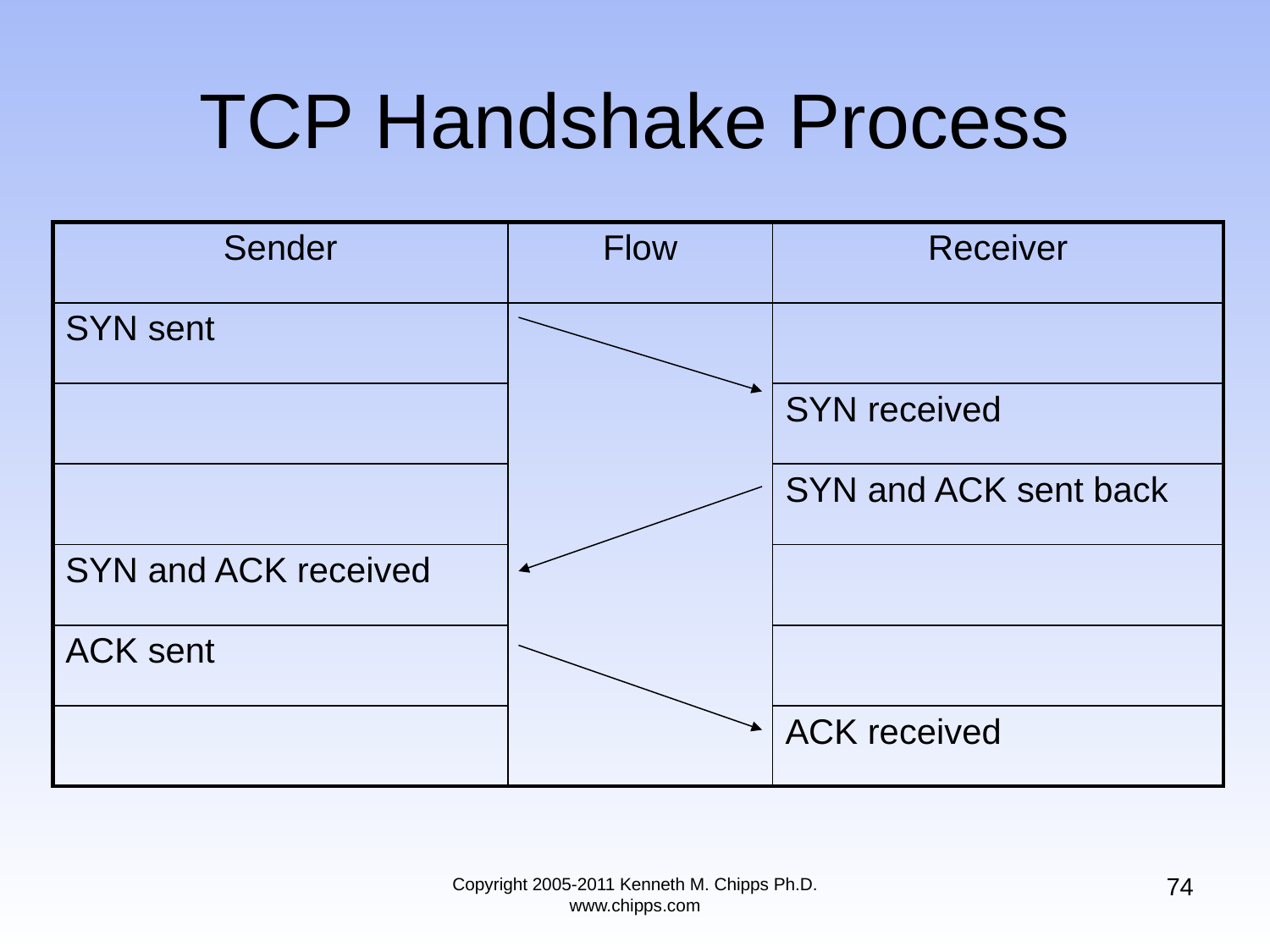

# TCP Handshake Process
| Sender | Flow | Receiver |
| --- | --- | --- |
| SYN sent |  |  |
|  |  | SYN received |
|  |  | SYN and ACK sent back |
| SYN and ACK received |  |  |
| ACK sent |  |  |
|  |  | ACK received |

74
Copyright 2005-2011 Kenneth M. Chipps Ph.D. www.chipps.com